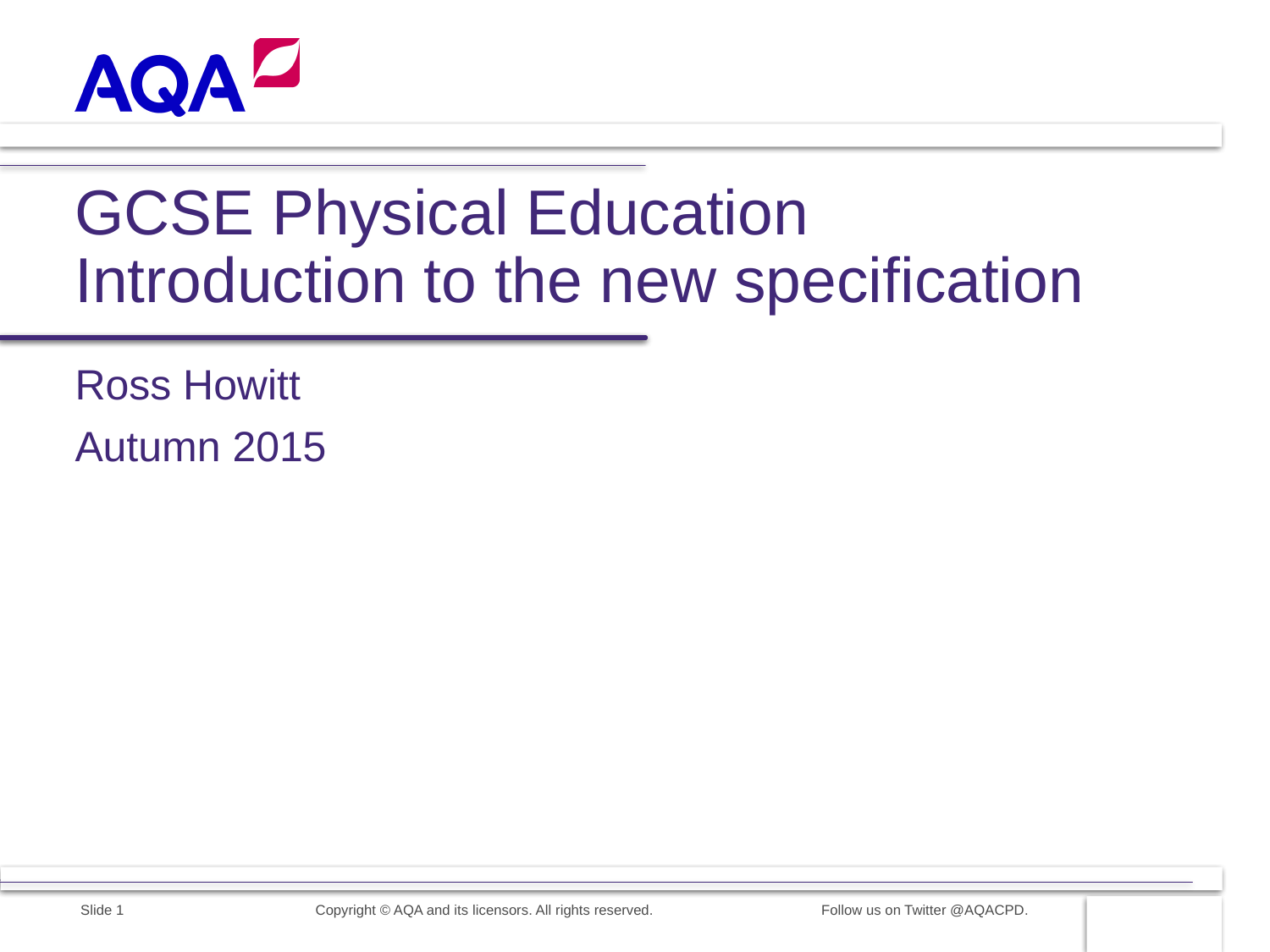

# GCSE Physical Education Introduction to the new specification
Ross Howitt
Autumn 2015
Slide 1
Copyright © AQA and its licensors. All rights reserved.
Follow us on Twitter @AQACPD.